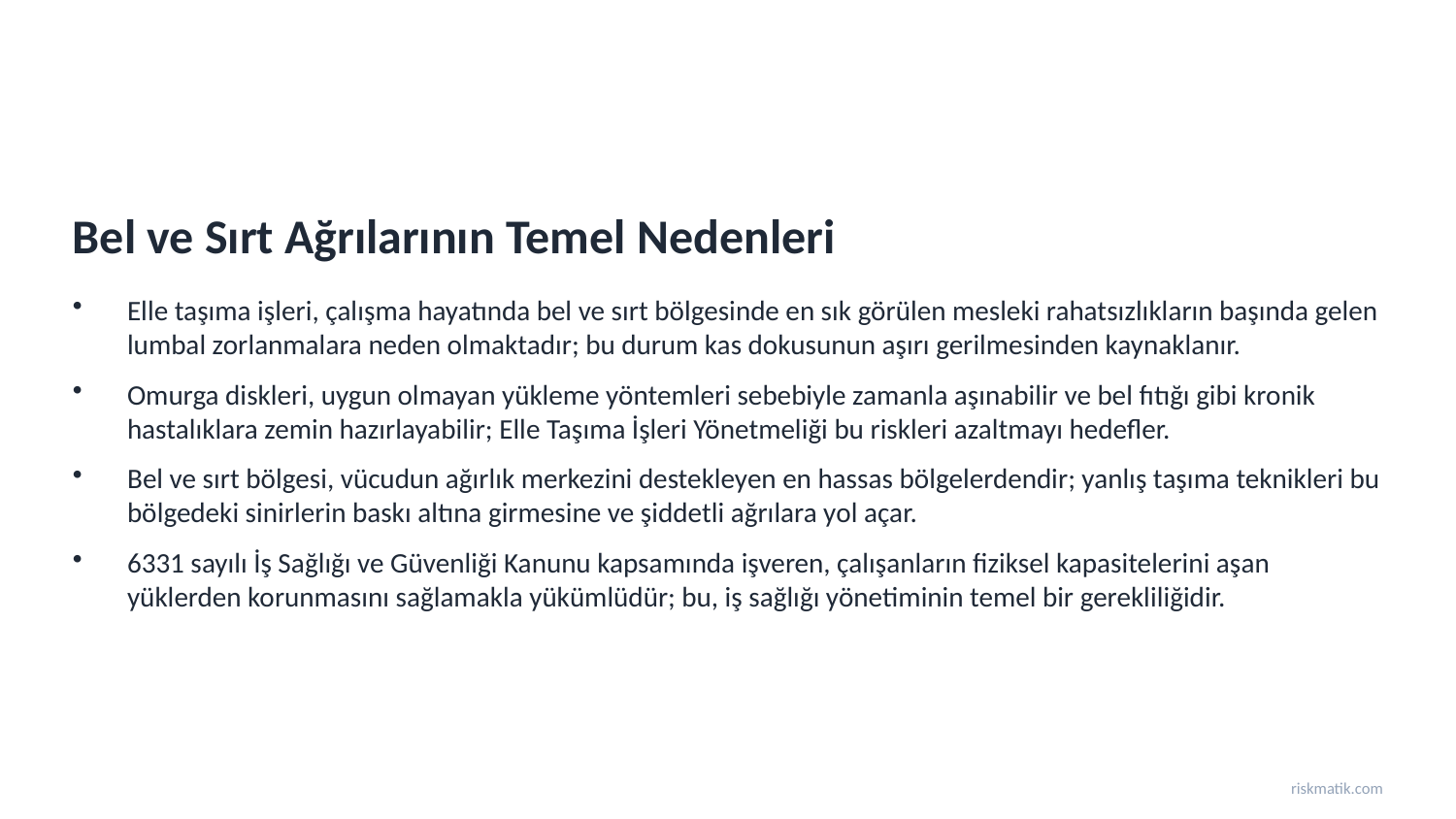

Bel ve Sırt Ağrılarının Temel Nedenleri
Elle taşıma işleri, çalışma hayatında bel ve sırt bölgesinde en sık görülen mesleki rahatsızlıkların başında gelen lumbal zorlanmalara neden olmaktadır; bu durum kas dokusunun aşırı gerilmesinden kaynaklanır.
Omurga diskleri, uygun olmayan yükleme yöntemleri sebebiyle zamanla aşınabilir ve bel fıtığı gibi kronik hastalıklara zemin hazırlayabilir; Elle Taşıma İşleri Yönetmeliği bu riskleri azaltmayı hedefler.
Bel ve sırt bölgesi, vücudun ağırlık merkezini destekleyen en hassas bölgelerdendir; yanlış taşıma teknikleri bu bölgedeki sinirlerin baskı altına girmesine ve şiddetli ağrılara yol açar.
6331 sayılı İş Sağlığı ve Güvenliği Kanunu kapsamında işveren, çalışanların fiziksel kapasitelerini aşan yüklerden korunmasını sağlamakla yükümlüdür; bu, iş sağlığı yönetiminin temel bir gerekliliğidir.
riskmatik.com